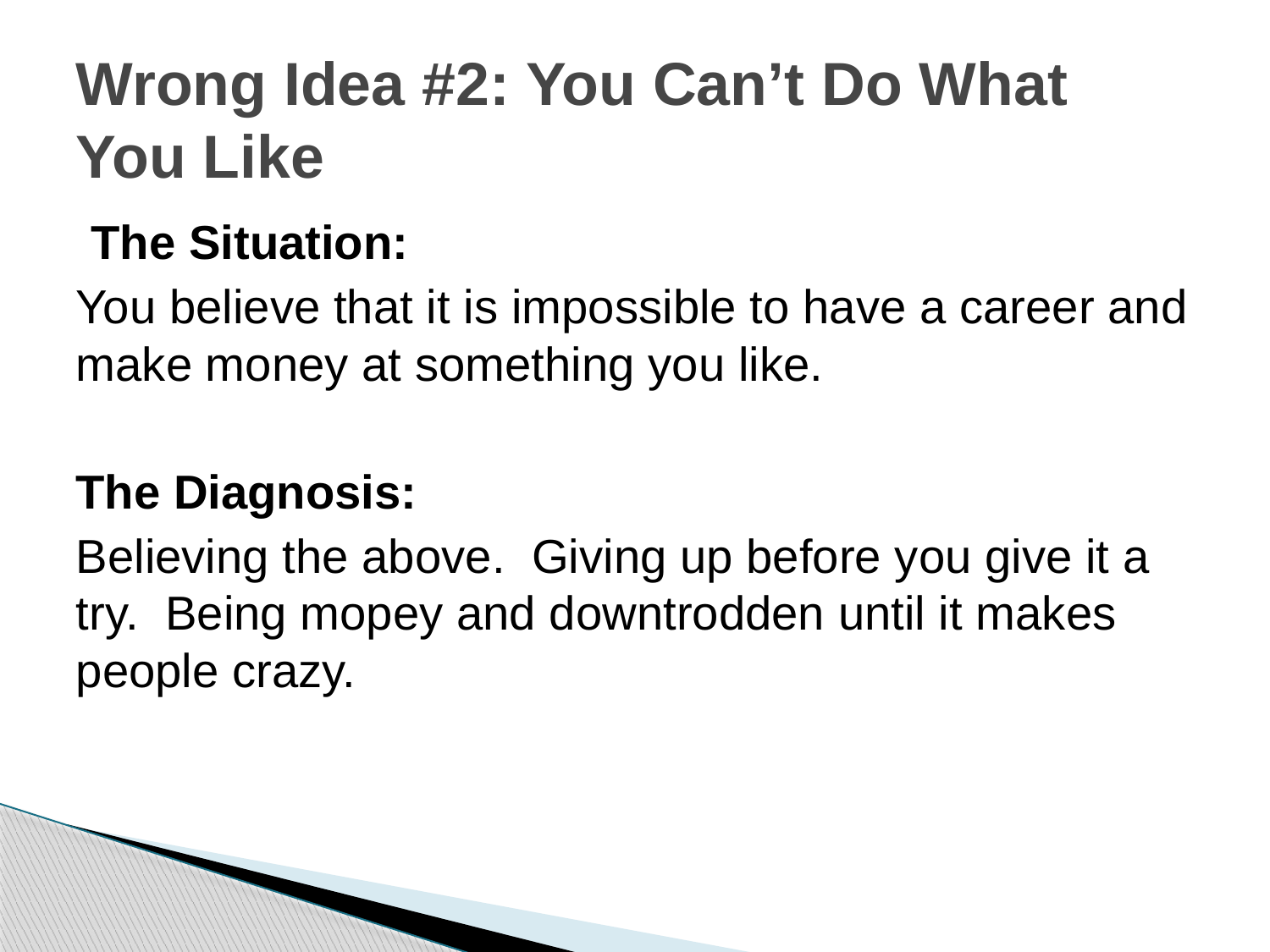

# Wrong Idea #2: You Can’t Do What You Like
The Situation:
You believe that it is impossible to have a career and make money at something you like.

The Diagnosis:
Believing the above.  Giving up before you give it a try.  Being mopey and downtrodden until it makes people crazy.